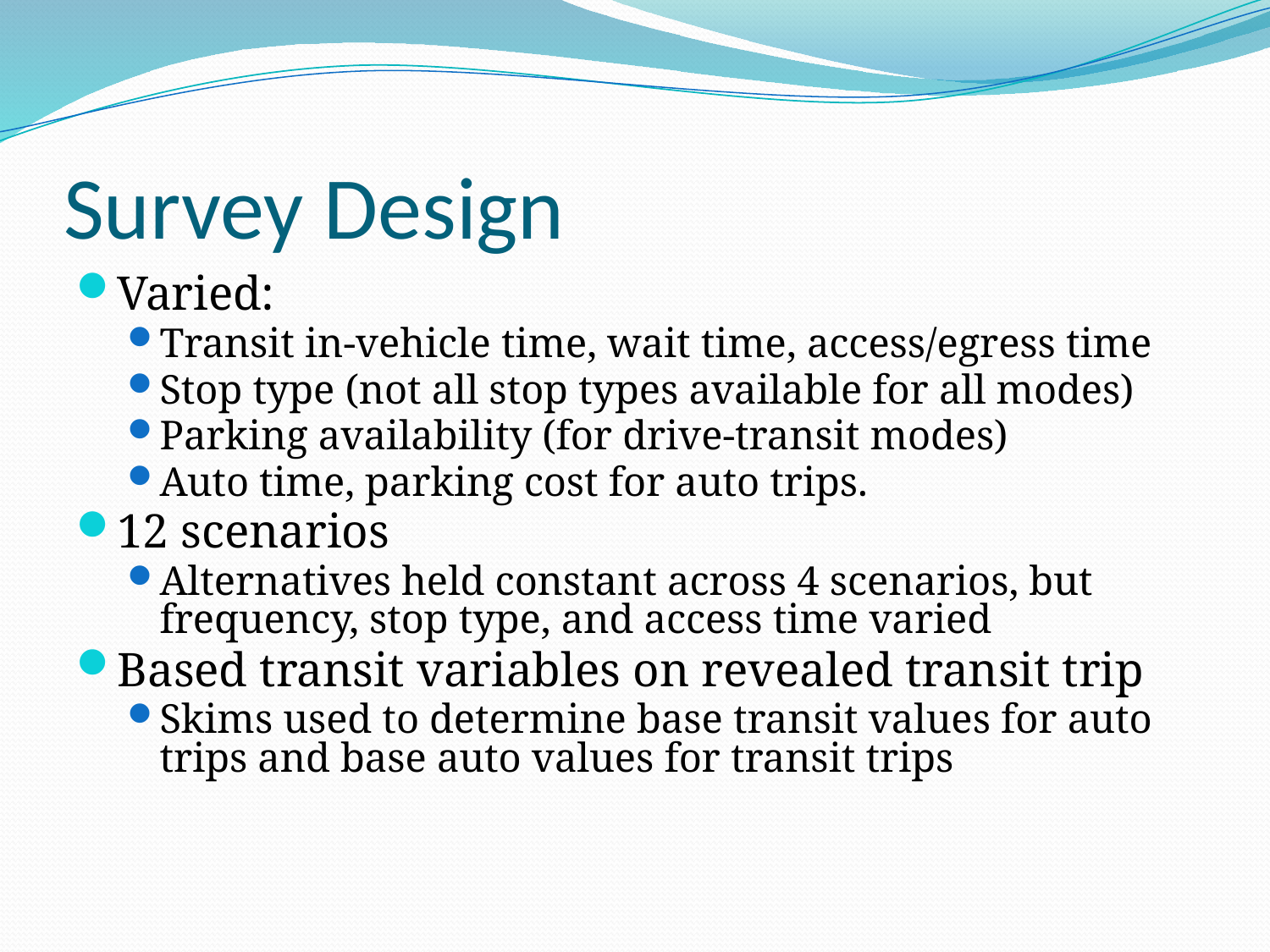

# Survey Design
Varied:
Transit in-vehicle time, wait time, access/egress time
Stop type (not all stop types available for all modes)
Parking availability (for drive-transit modes)
Auto time, parking cost for auto trips.
12 scenarios
Alternatives held constant across 4 scenarios, but frequency, stop type, and access time varied
Based transit variables on revealed transit trip
Skims used to determine base transit values for auto trips and base auto values for transit trips